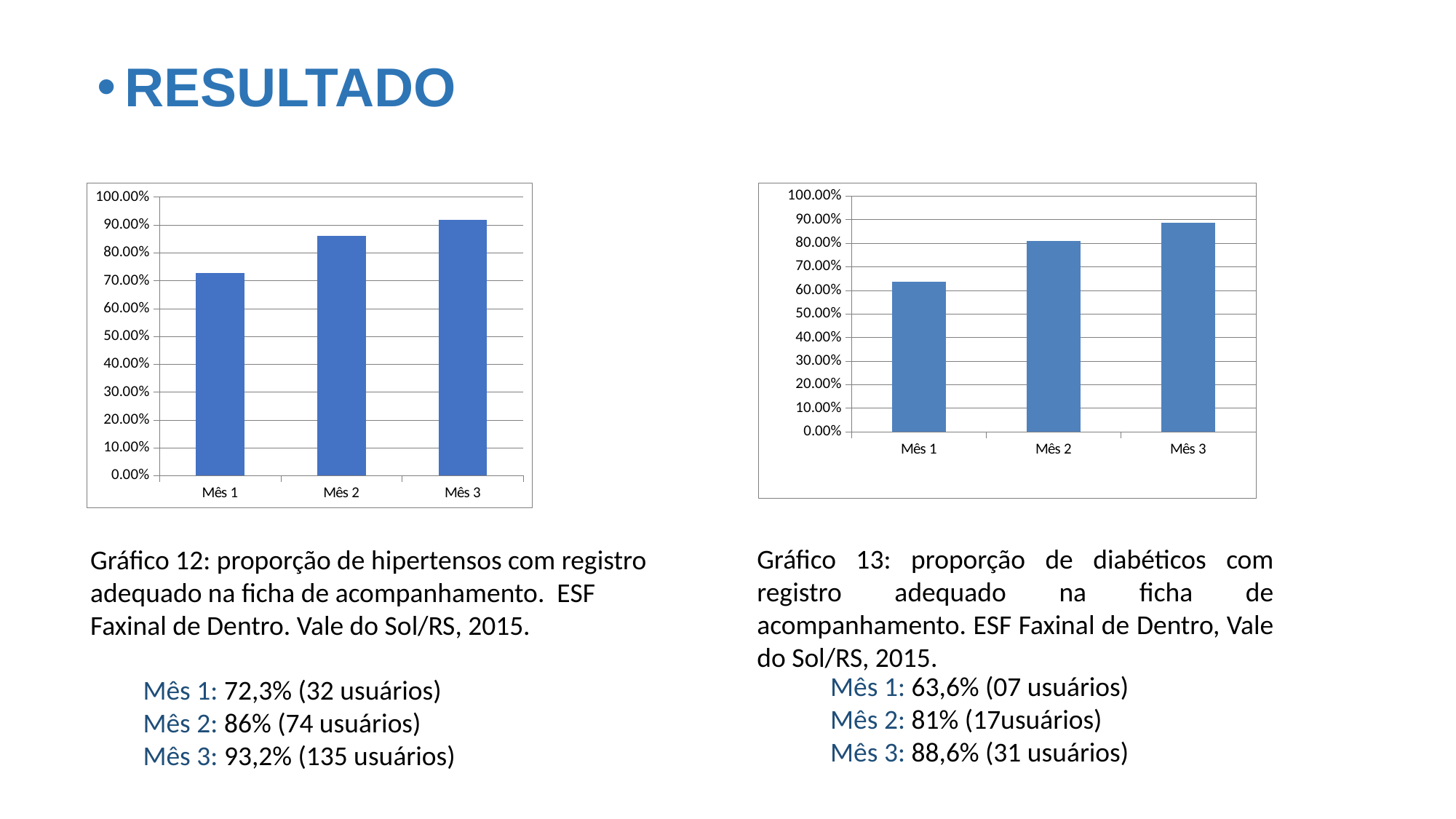

RESULTADO

### Chart

| Category | Proporção de diabéticos com registro adequado na ficha de acompanhamento |
|---|---|
| Mês 1 | 0.6363636363636374 |
| Mês 2 | 0.8095238095238106 |
| Mês 3 | 0.8857142857142856 |

### Chart

| Category | Proporção de hipertensos com registro adequado na ficha de acompanhamento |
|---|---|
| Mês 1 | 0.727272727272727 |
| Mês 2 | 0.8604651162790719 |
| Mês 3 | 0.918367346938776 |
Gráfico 13: proporção de diabéticos com registro adequado na ficha de acompanhamento. ESF Faxinal de Dentro, Vale do Sol/RS, 2015.
Gráfico 12: proporção de hipertensos com registro adequado na ficha de acompanhamento.  ESF Faxinal de Dentro. Vale do Sol/RS, 2015.
Mês 1: 63,6% (07 usuários)
Mês 2: 81% (17usuários)
Mês 3: 88,6% (31 usuários)
Mês 1: 72,3% (32 usuários)
Mês 2: 86% (74 usuários)
Mês 3: 93,2% (135 usuários)